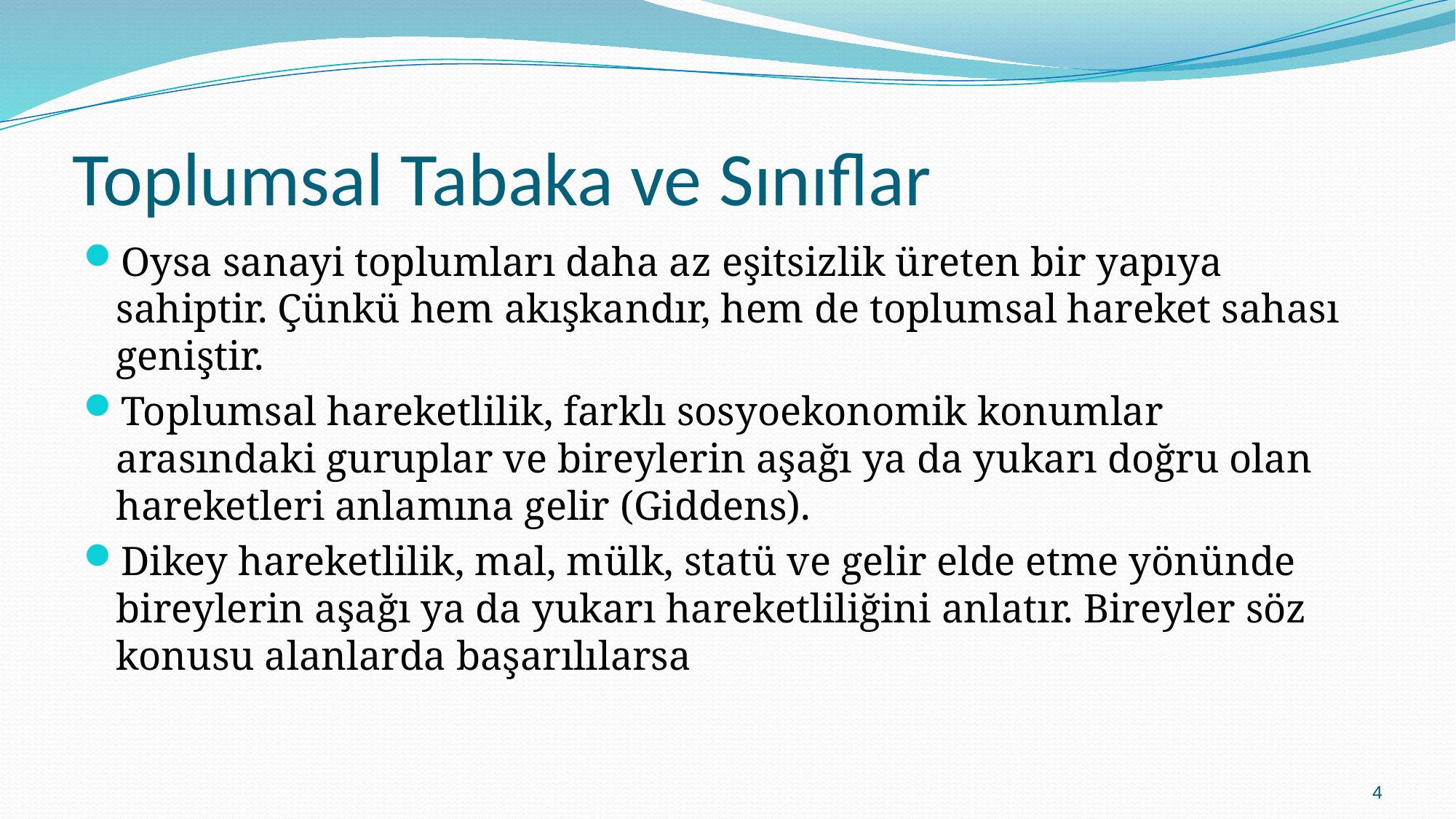

# Toplumsal Tabaka ve Sınıflar
Oysa sanayi toplumları daha az eşitsizlik üreten bir yapıya sahiptir. Çünkü hem akışkandır, hem de toplumsal hareket sahası geniştir.
Toplumsal hareketlilik, farklı sosyoekonomik konumlar arasındaki guruplar ve bireylerin aşağı ya da yukarı doğru olan hareketleri anlamına gelir (Giddens).
Dikey hareketlilik, mal, mülk, statü ve gelir elde etme yönünde bireylerin aşağı ya da yukarı hareketliliğini anlatır. Bireyler söz konusu alanlarda başarılılarsa
4